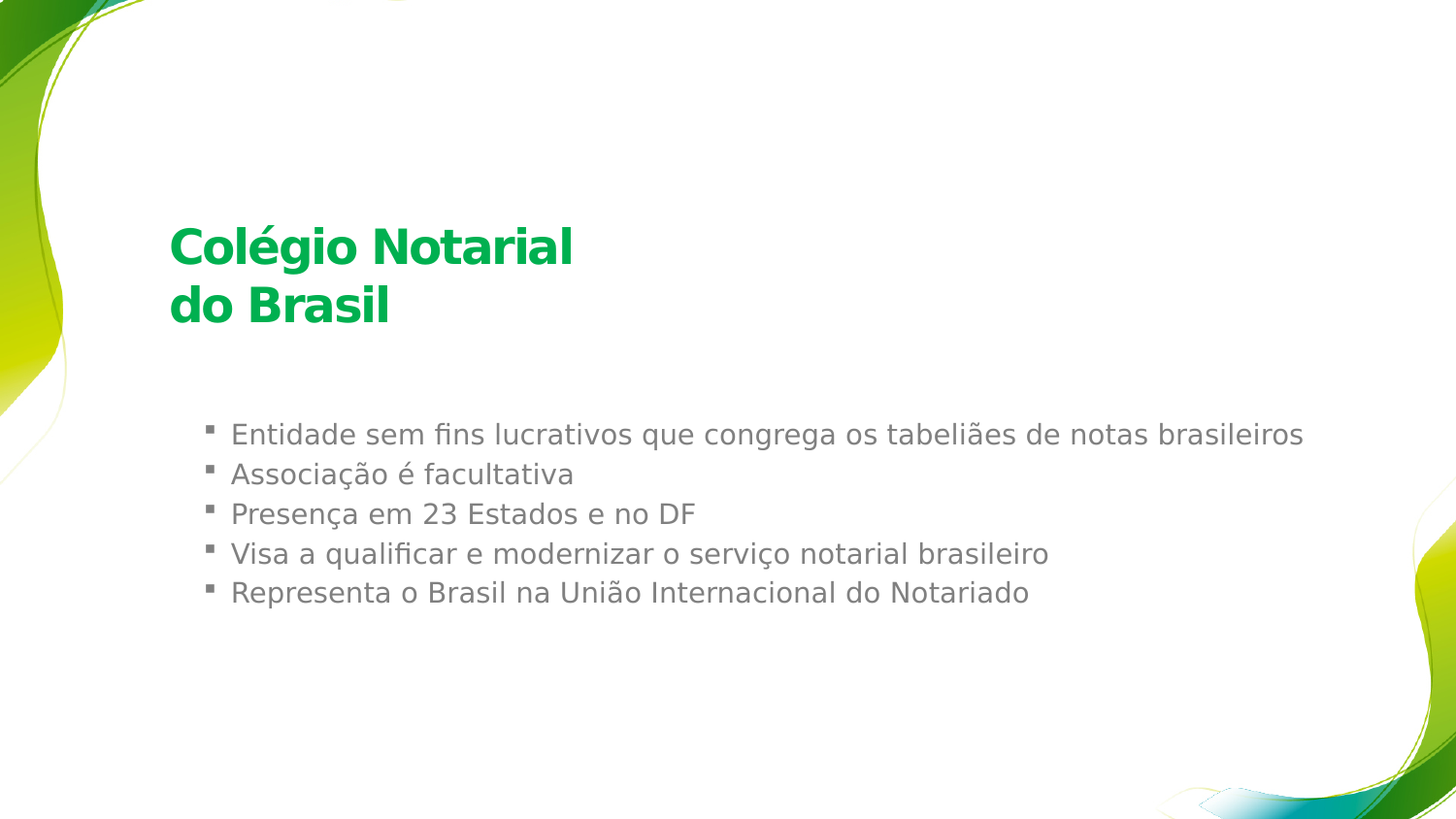

# Colégio Notarial do Brasil
Entidade sem fins lucrativos que congrega os tabeliães de notas brasileiros
Associação é facultativa
Presença em 23 Estados e no DF
Visa a qualificar e modernizar o serviço notarial brasileiro
Representa o Brasil na União Internacional do Notariado